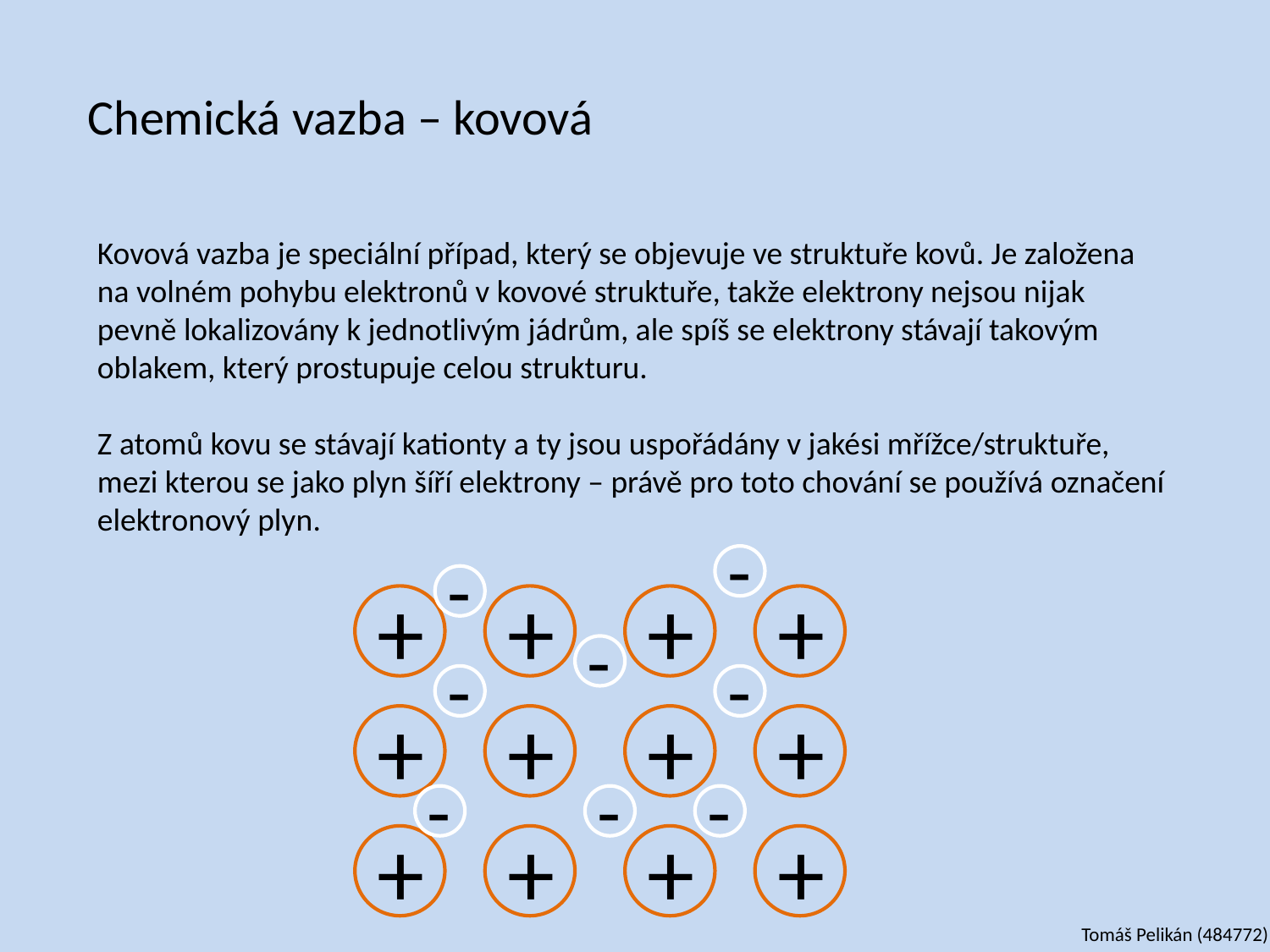

# Chemická vazba – kovová
Kovová vazba je speciální případ, který se objevuje ve struktuře kovů. Je založena na volném pohybu elektronů v kovové struktuře, takže elektrony nejsou nijak pevně lokalizovány k jednotlivým jádrům, ale spíš se elektrony stávají takovým oblakem, který prostupuje celou strukturu.

Z atomů kovu se stávají kationty a ty jsou uspořádány v jakési mřížce/struktuře, mezi kterou se jako plyn šíří elektrony – právě pro toto chování se používá označení elektronový plyn.
-
-

+

+
+
+

-
-

-

+
+
+
+

-
-
-

+
+
+
+

Tomáš Pelikán (484772)